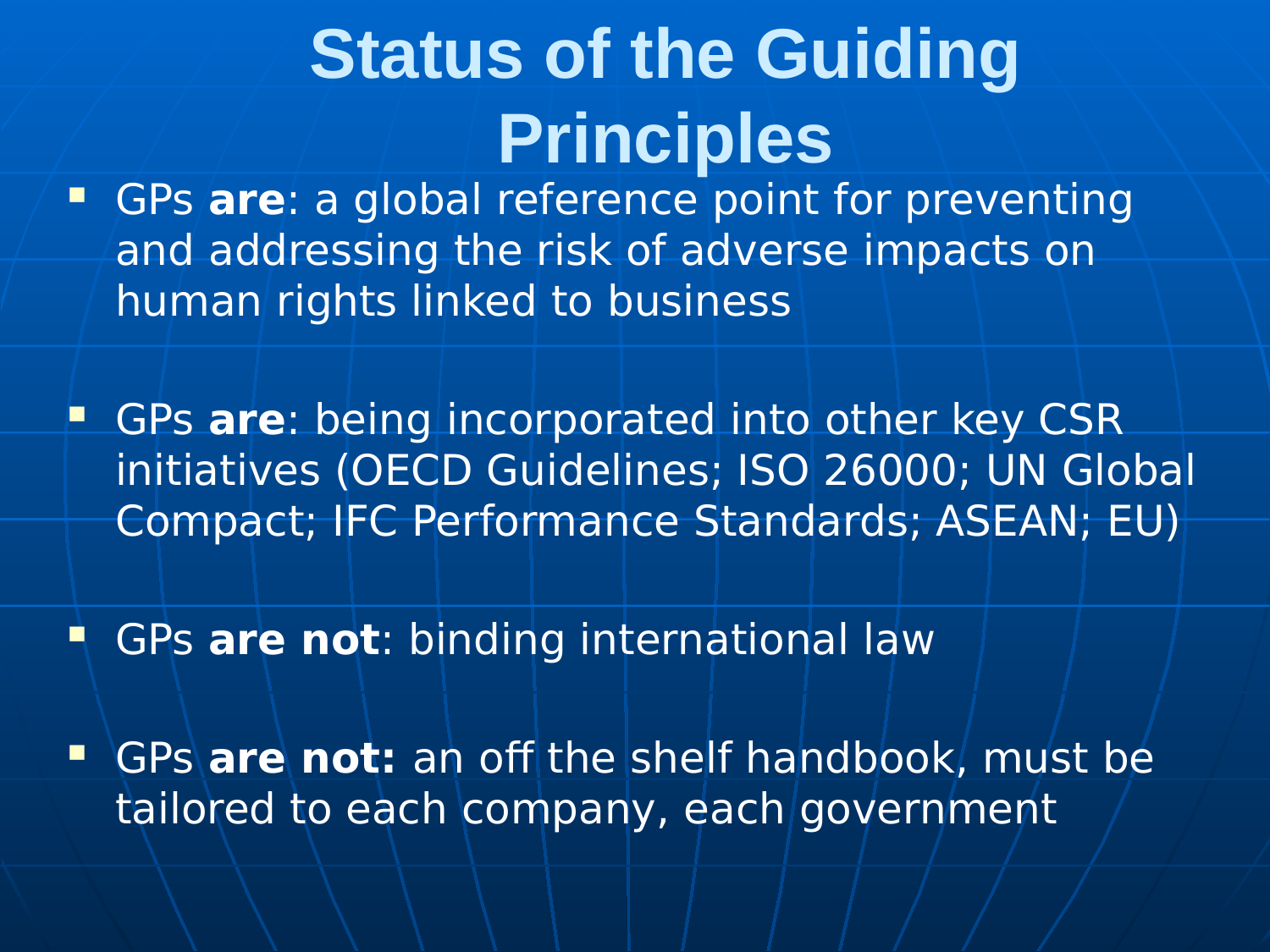

# Status of the Guiding Principles
GPs are: a global reference point for preventing and addressing the risk of adverse impacts on human rights linked to business

GPs are: being incorporated into other key CSR initiatives (OECD Guidelines; ISO 26000; UN Global Compact; IFC Performance Standards; ASEAN; EU)

GPs are not: binding international law

GPs are not: an off the shelf handbook, must be tailored to each company, each government